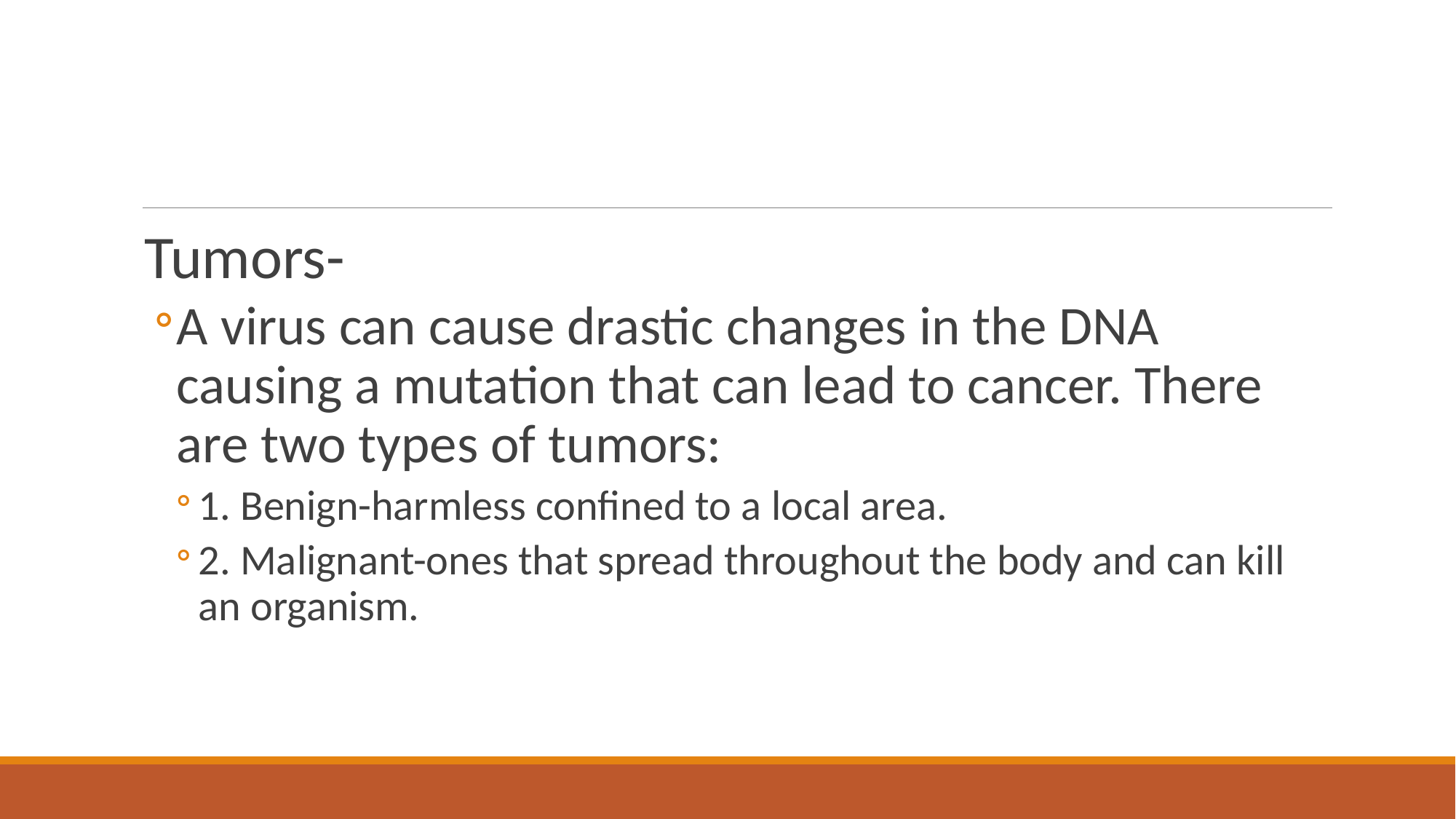

#
Tumors-
A virus can cause drastic changes in the DNA causing a mutation that can lead to cancer. There are two types of tumors:
1. Benign-harmless confined to a local area.
2. Malignant-ones that spread throughout the body and can kill an organism.